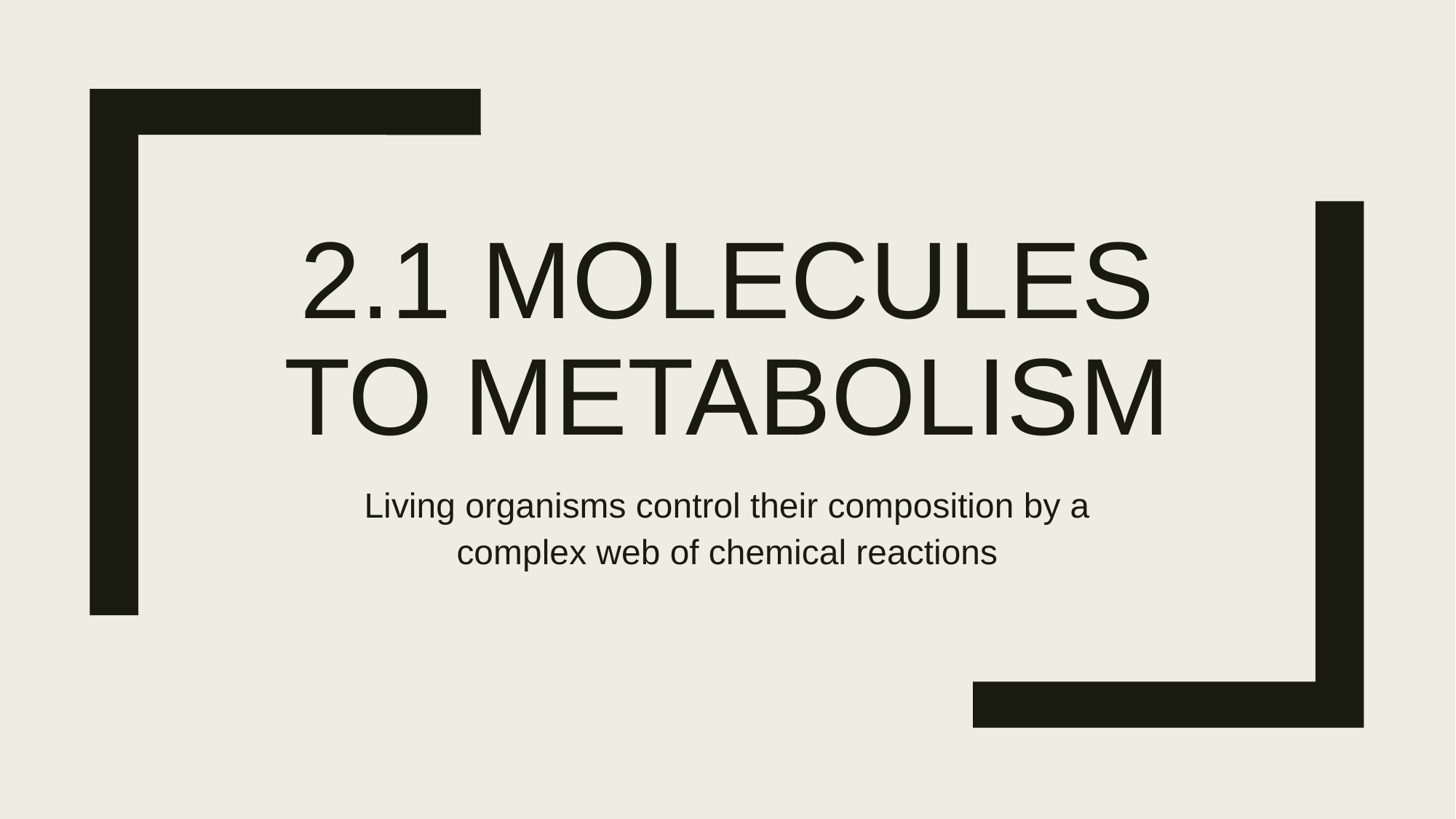

# 2.1 Molecules to metabolism
Living organisms control their composition by a complex web of chemical reactions